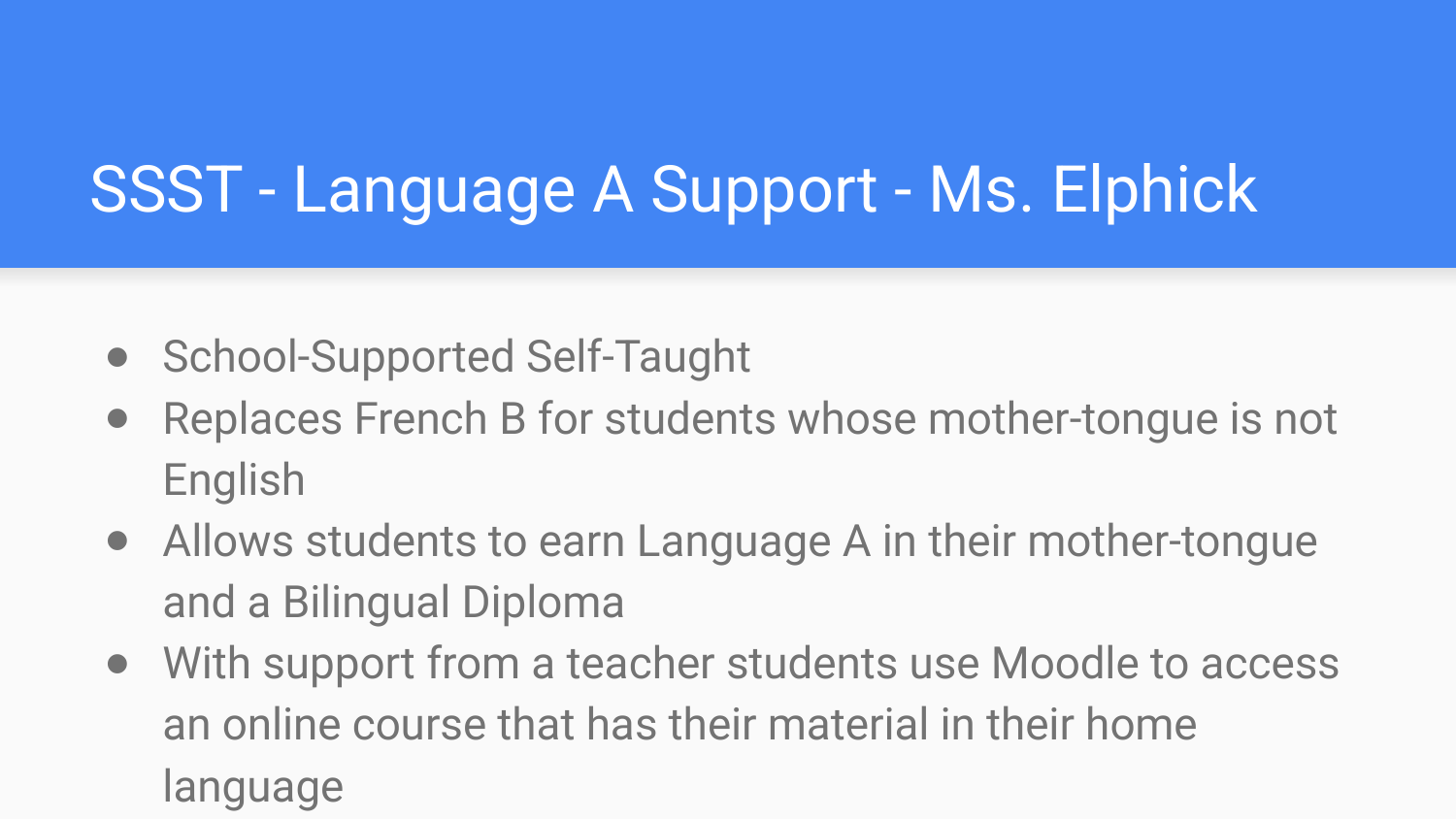

# SSST - Language A Support - Ms. Elphick
School-Supported Self-Taught
Replaces French B for students whose mother-tongue is not English
Allows students to earn Language A in their mother-tongue and a Bilingual Diploma
With support from a teacher students use Moodle to access an online course that has their material in their home language